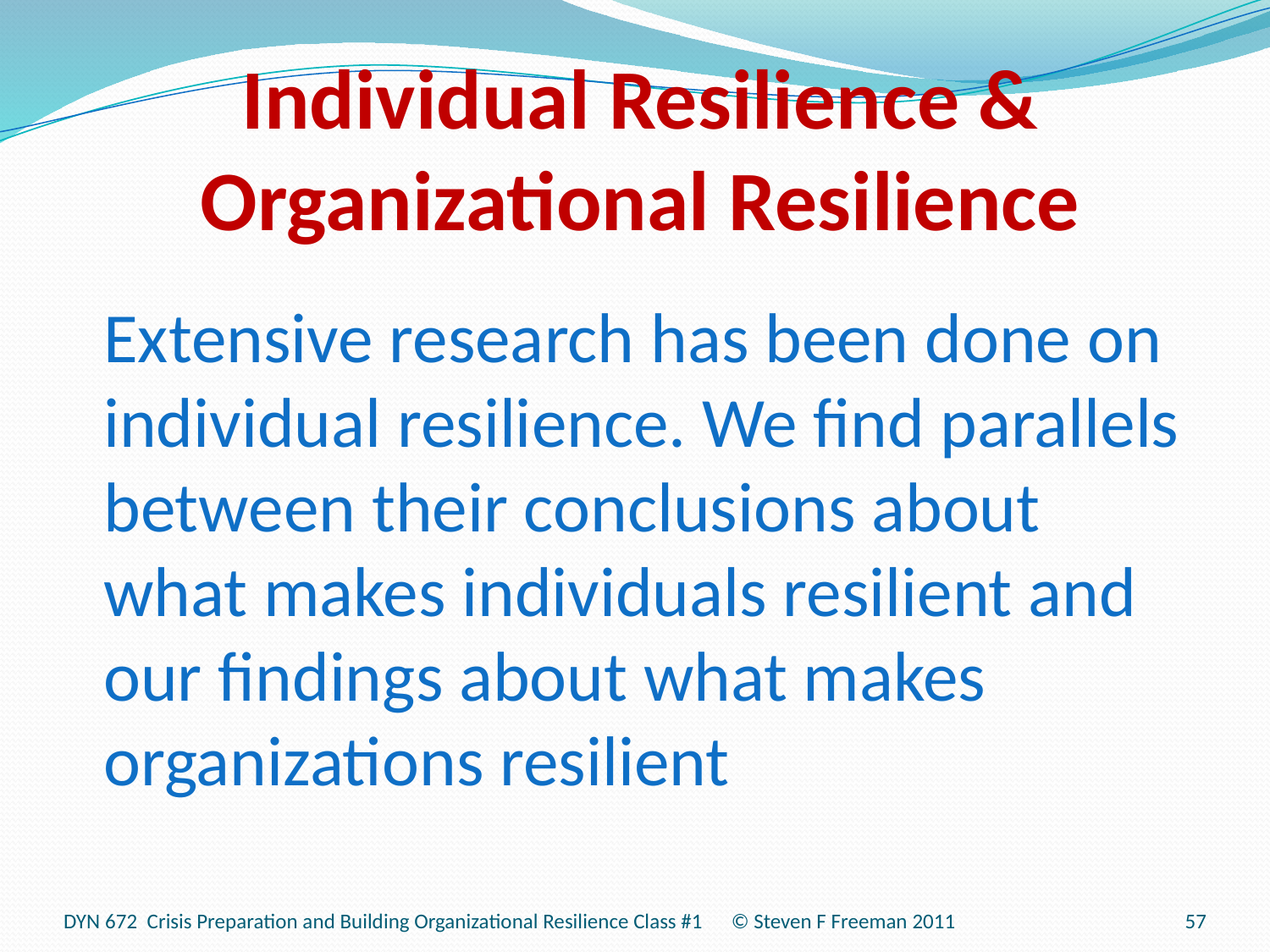

# Individual Resilience & Organizational Resilience
	Extensive research has been done on individual resilience. We find parallels between their conclusions about what makes individuals resilient and our findings about what makes organizations resilient
DYN 672  Crisis Preparation and Building Organizational Resilience Class #1      © Steven F Freeman 2011
57